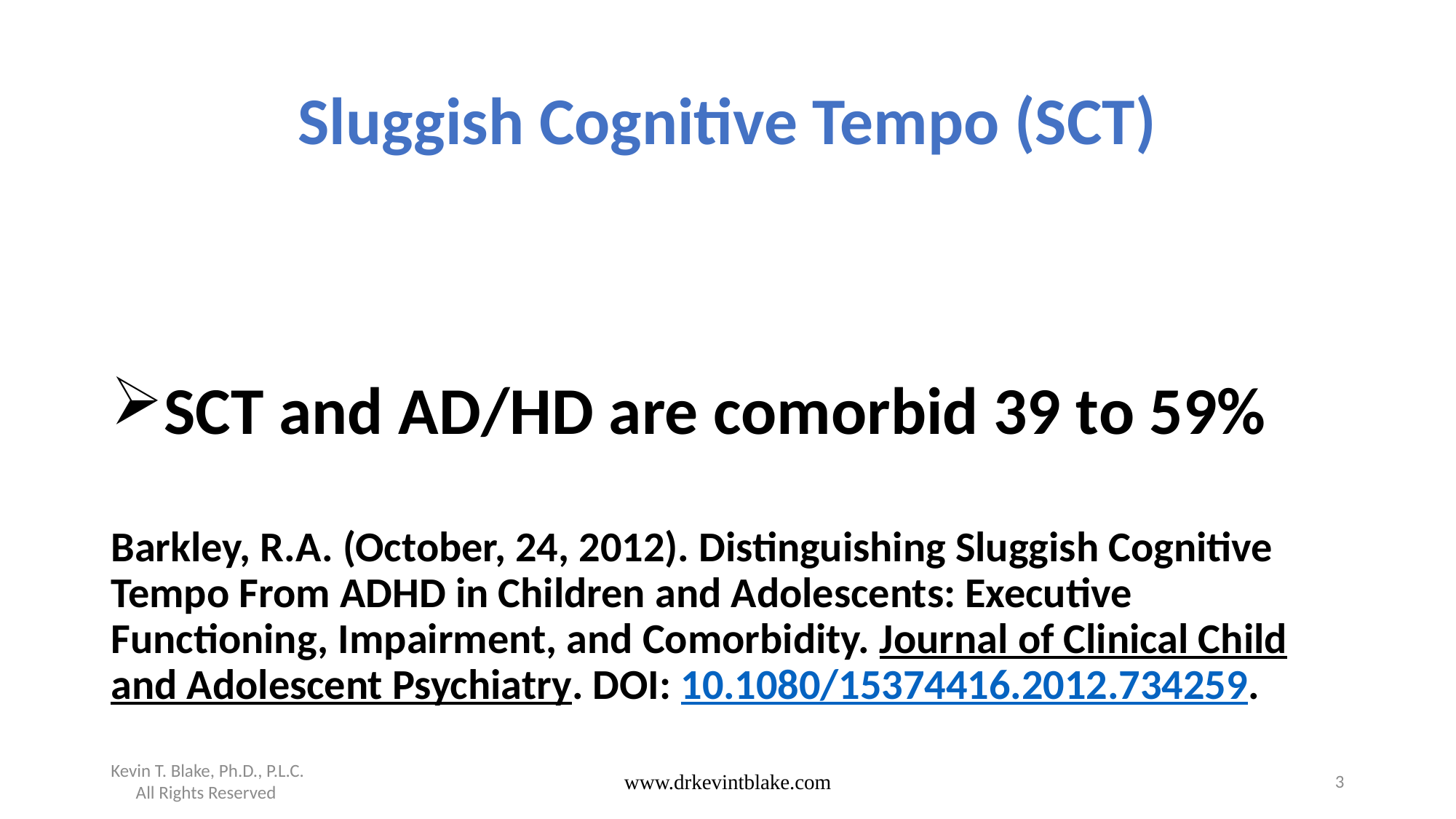

# Sluggish Cognitive Tempo (SCT)

SCT and AD/HD are comorbid 39 to 59%

Barkley, R.A. (October, 24, 2012). Distinguishing Sluggish Cognitive Tempo From ADHD in Children and Adolescents: Executive Functioning, Impairment, and Comorbidity. Journal of Clinical Child and Adolescent Psychiatry. DOI: 10.1080/15374416.2012.734259.
Kevin T. Blake, Ph.D., P.L.C.                                 All Rights Reserved
www.drkevintblake.com
3